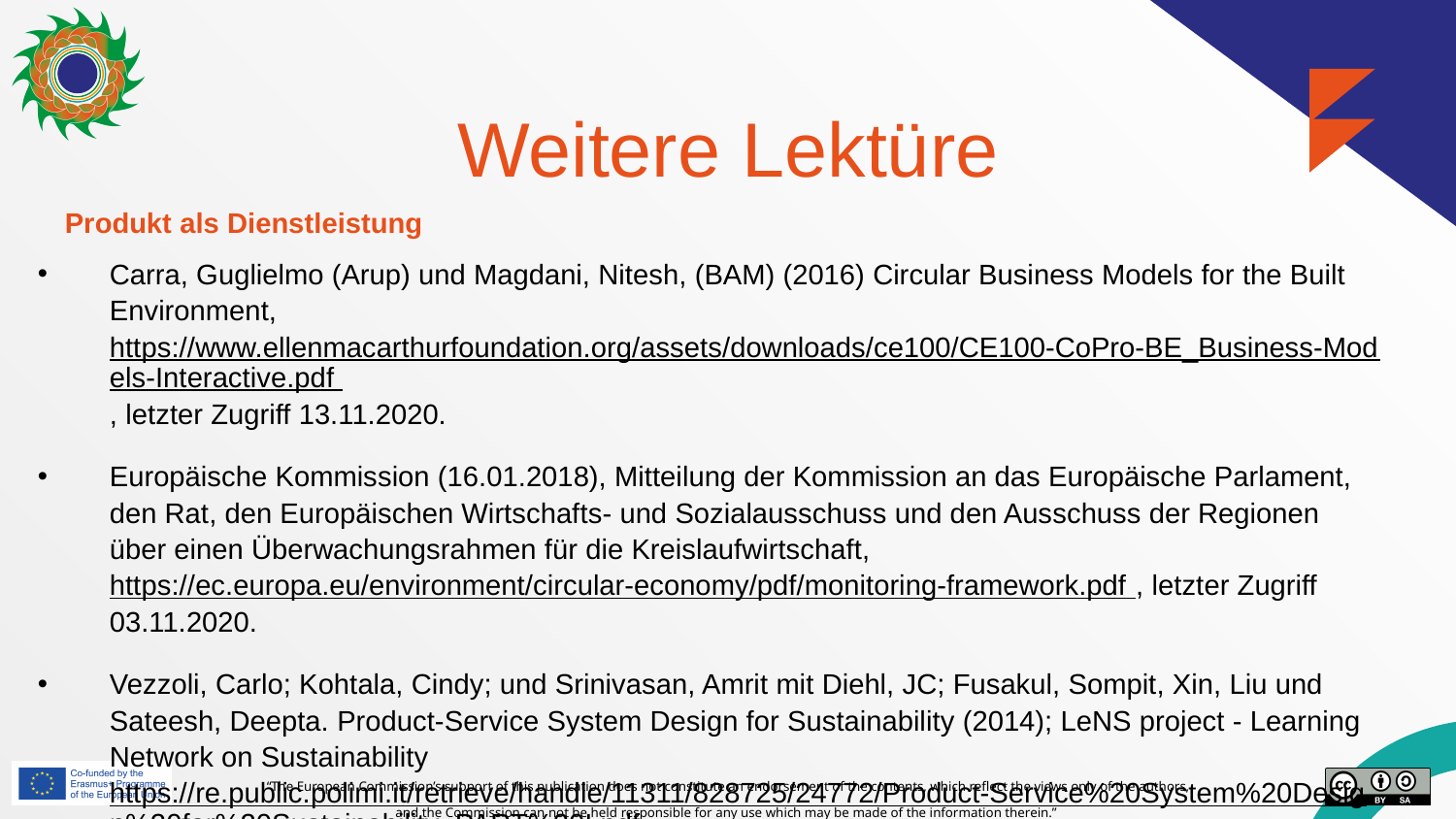

# Weitere Lektüre
Produkt als Dienstleistung
Carra, Guglielmo (Arup) und Magdani, Nitesh, (BAM) (2016) Circular Business Models for the Built Environment, https://www.ellenmacarthurfoundation.org/assets/downloads/ce100/CE100-CoPro-BE_Business-Models-Interactive.pdf , letzter Zugriff 13.11.2020.
Europäische Kommission (16.01.2018), Mitteilung der Kommission an das Europäische Parlament, den Rat, den Europäischen Wirtschafts- und Sozialausschuss und den Ausschuss der Regionen über einen Überwachungsrahmen für die Kreislaufwirtschaft, https://ec.europa.eu/environment/circular-economy/pdf/monitoring-framework.pdf , letzter Zugriff 03.11.2020.
Vezzoli, Carlo; Kohtala, Cindy; und Srinivasan, Amrit mit Diehl, JC; Fusakul, Sompit, Xin, Liu und Sateesh, Deepta. Product-Service System Design for Sustainability (2014); LeNS project - Learning Network on Sustainability https://re.public.polimi.it/retrieve/handle/11311/828725/24772/Product-Service%20System%20Design%20for%20Sustainability_PART%20I.pdf , letzter Zugriff 03.08.2021.